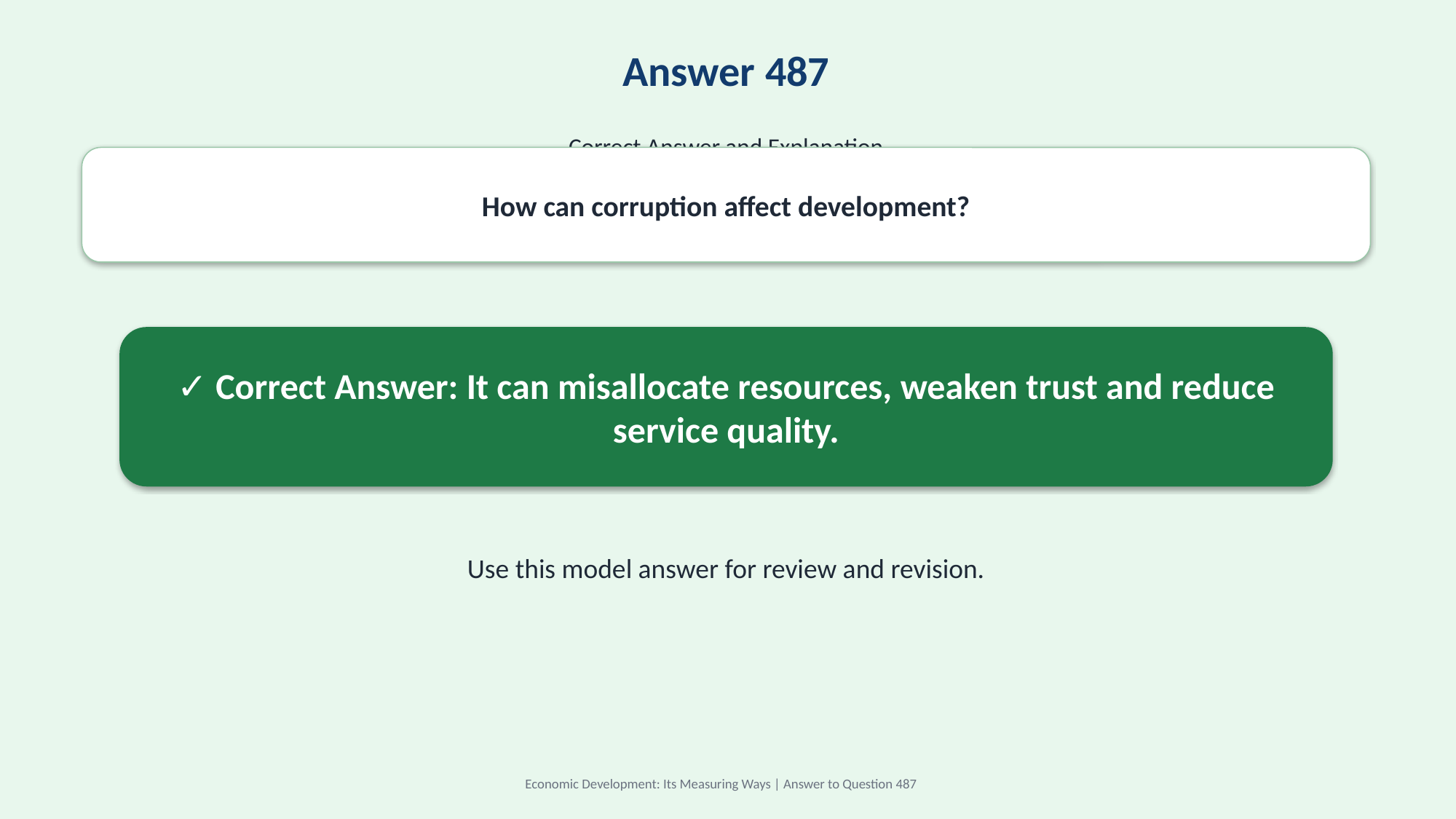

Answer 487
Correct Answer and Explanation
How can corruption affect development?
✓ Correct Answer: It can misallocate resources, weaken trust and reduce service quality.
Use this model answer for review and revision.
Economic Development: Its Measuring Ways | Answer to Question 487